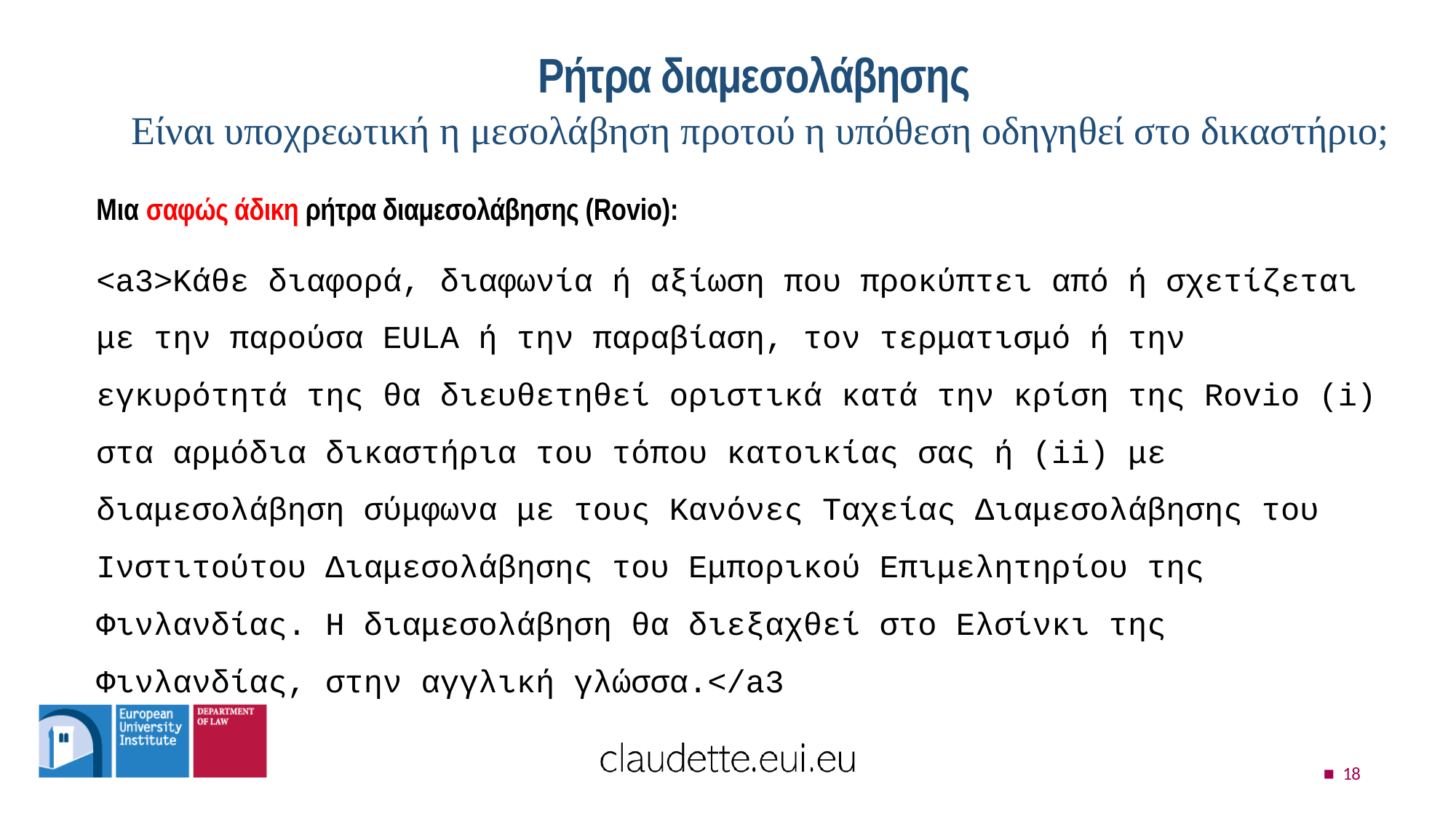

# Ρήτρα διαμεσολάβησης
Είναι υποχρεωτική η μεσολάβηση προτού η υπόθεση οδηγηθεί στο δικαστήριο;
Μια σαφώς άδικη ρήτρα διαμεσολάβησης (Rovio):
<a3>Κάθε διαφορά, διαφωνία ή αξίωση που προκύπτει από ή σχετίζεται με την παρούσα EULA ή την παραβίαση, τον τερματισμό ή την εγκυρότητά της θα διευθετηθεί οριστικά κατά την κρίση της Rovio (i) στα αρμόδια δικαστήρια του τόπου κατοικίας σας ή (ii) με διαμεσολάβηση σύμφωνα με τους Κανόνες Ταχείας Διαμεσολάβησης του Ινστιτούτου Διαμεσολάβησης του Εμπορικού Επιμελητηρίου της Φινλανδίας. Η διαμεσολάβηση θα διεξαχθεί στο Ελσίνκι της Φινλανδίας, στην αγγλική γλώσσα.</a3

■ 18